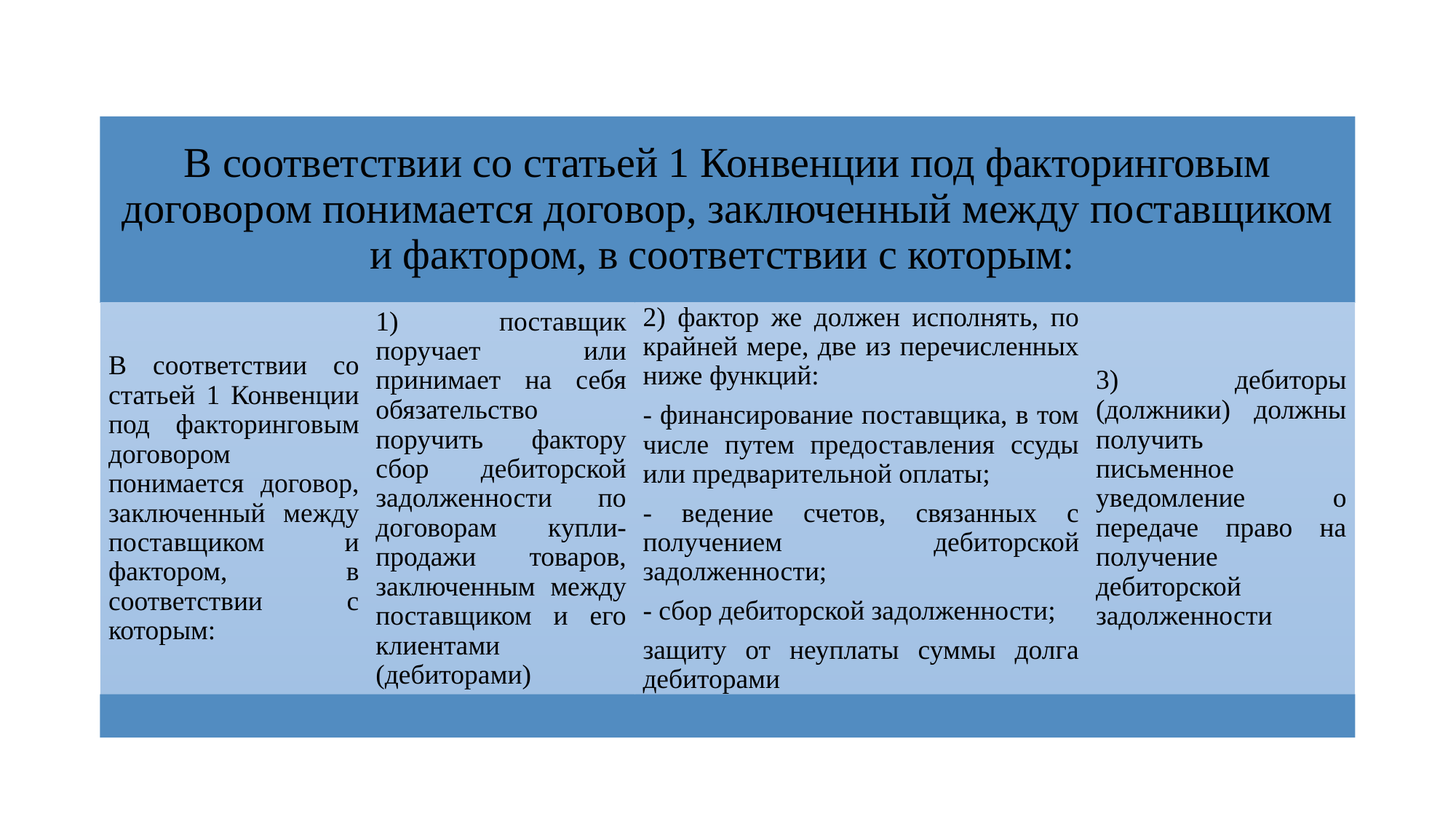

В соответствии со статьей 1 Конвенции под факторинговым договором понимается договор, заключенный между поставщиком и фактором, в соответствии с которым:
В соответствии со статьей 1 Конвенции под факторинговым договором понимается договор, заключенный между поставщиком и фактором, в соответствии с которым:
1) поставщик поручает или принимает на себя обязательство поручить фактору сбор дебиторской задолженности по договорам купли-продажи товаров, заключенным между поставщиком и его клиентами (дебиторами)
2) фактор же должен исполнять, по крайней мере, две из перечисленных ниже функций:
- финансирование поставщика, в том числе путем предоставления ссуды или предварительной оплаты;
- ведение счетов, связанных с получением дебиторской задолженности;
- сбор дебиторской задолженности;
защиту от неуплаты суммы долга дебиторами
3) дебиторы (должники) должны получить письменное уведомление о передаче право на получение дебиторской задолженности